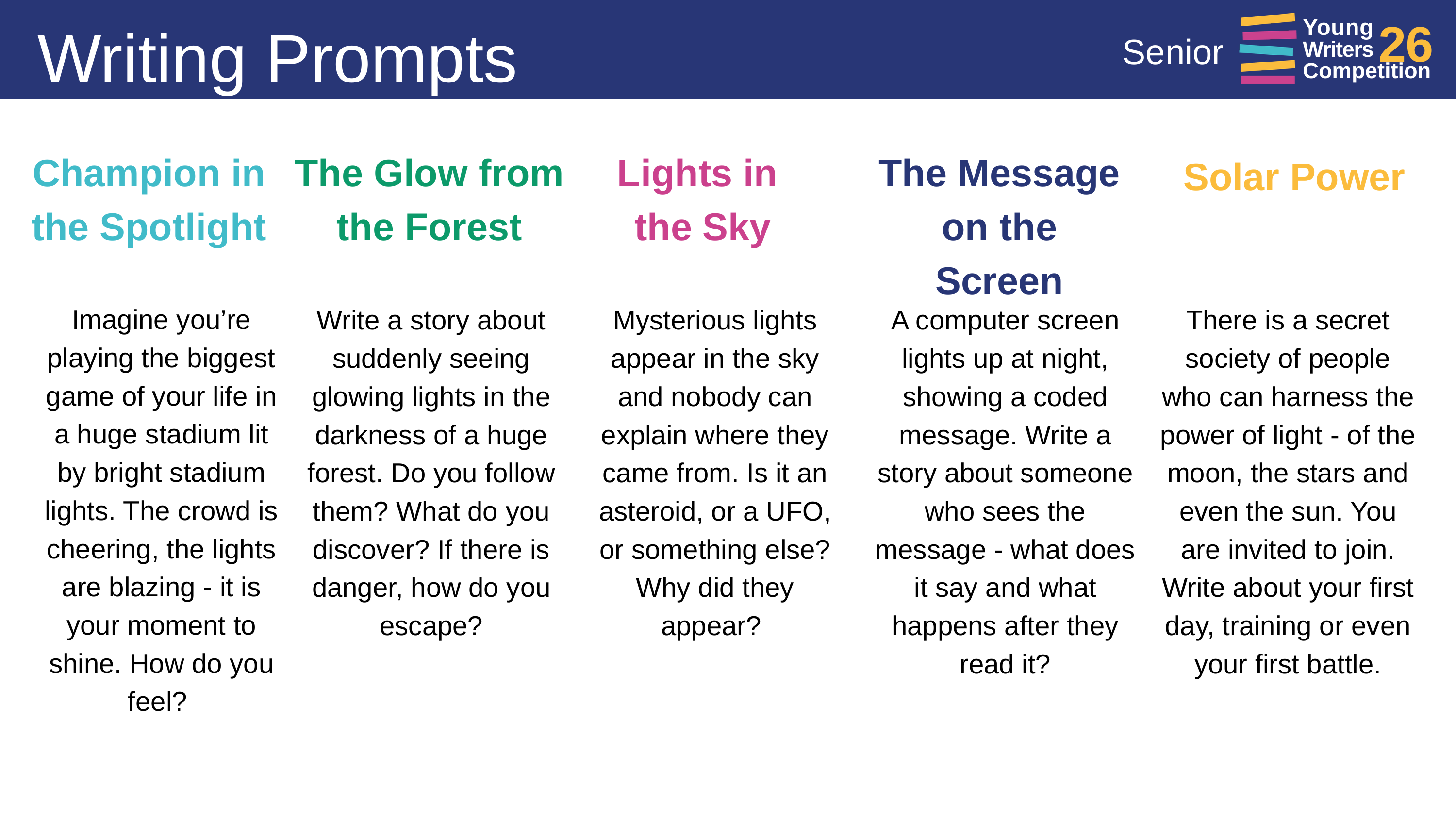

Writing Prompts

26
Young
Writers
Competition
Senior
Champion in the Spotlight
The Glow from the Forest
Lights in
the Sky
The Message on the Screen
Solar Power
Imagine you’re playing the biggest game of your life in a huge stadium lit by bright stadium lights. The crowd is cheering, the lights are blazing - it is your moment to shine. How do you feel?
Write a story about suddenly seeing glowing lights in the darkness of a huge forest. Do you follow them? What do you discover? If there is danger, how do you escape?
Mysterious lights appear in the sky and nobody can explain where they came from. Is it an asteroid, or a UFO, or something else?
Why did they appear?
A computer screen lights up at night, showing a coded message. Write a story about someone who sees the message - what does it say and what happens after they read it?
There is a secret society of people who can harness the power of light - of the moon, the stars and even the sun. You are invited to join. Write about your first day, training or even your first battle.